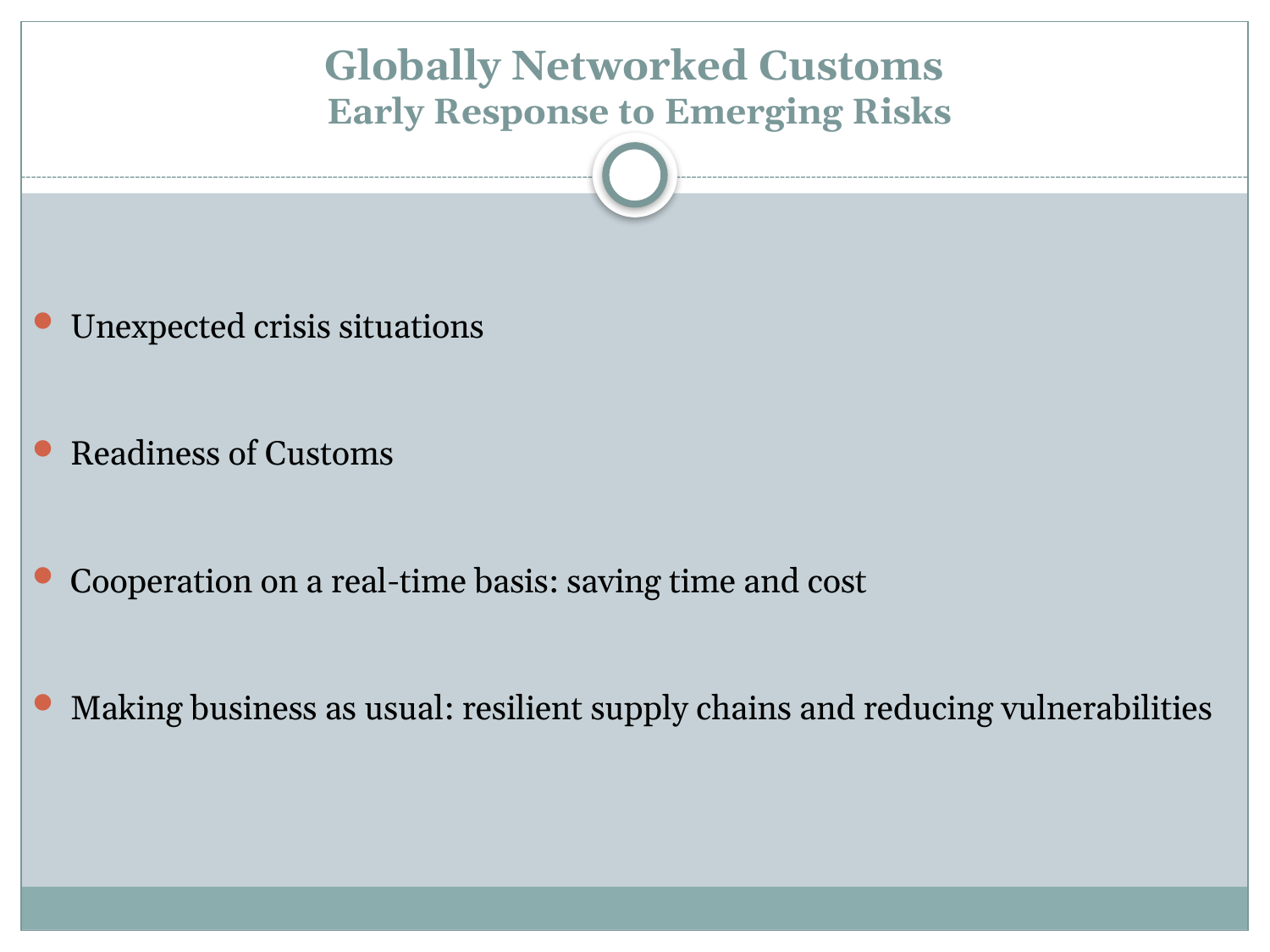

# Globally Networked Customs Early Response to Emerging Risks
Unexpected crisis situations
Readiness of Customs
Cooperation on a real-time basis: saving time and cost
Making business as usual: resilient supply chains and reducing vulnerabilities